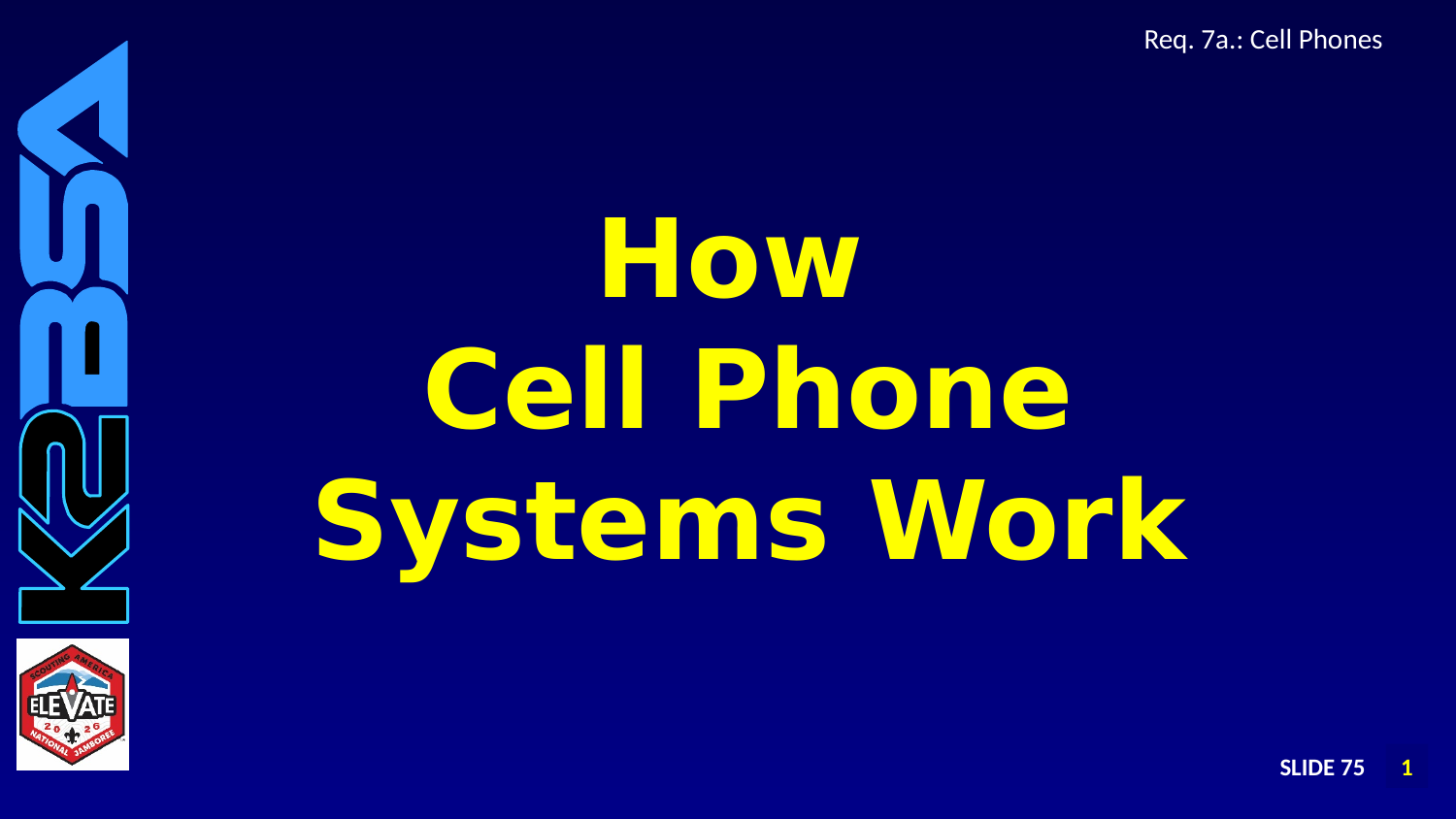

# Req. 7a.: Cell Phones
How
Cell Phone
Systems Work
SLIDE 75
1